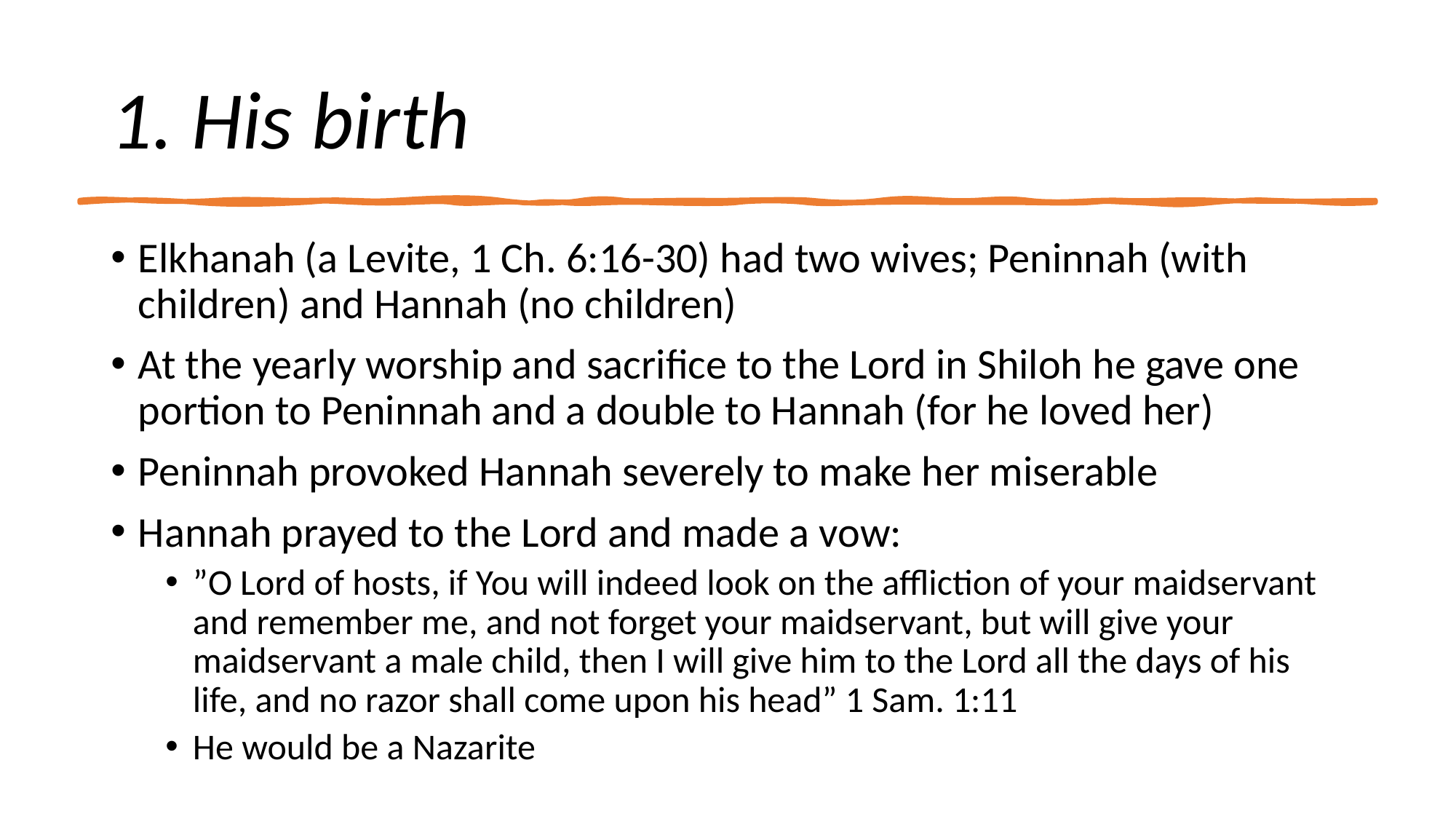

# 1. His birth

Elkhanah (a Levite, 1 Ch. 6:16-30) had two wives; Peninnah (with children) and Hannah (no children)
At the yearly worship and sacrifice to the Lord in Shiloh he gave one portion to Peninnah and a double to Hannah (for he loved her)
Peninnah provoked Hannah severely to make her miserable
Hannah prayed to the Lord and made a vow:
”O Lord of hosts, if You will indeed look on the affliction of your maidservant and remember me, and not forget your maidservant, but will give your maidservant a male child, then I will give him to the Lord all the days of his life, and no razor shall come upon his head” 1 Sam. 1:11
He would be a Nazarite

5